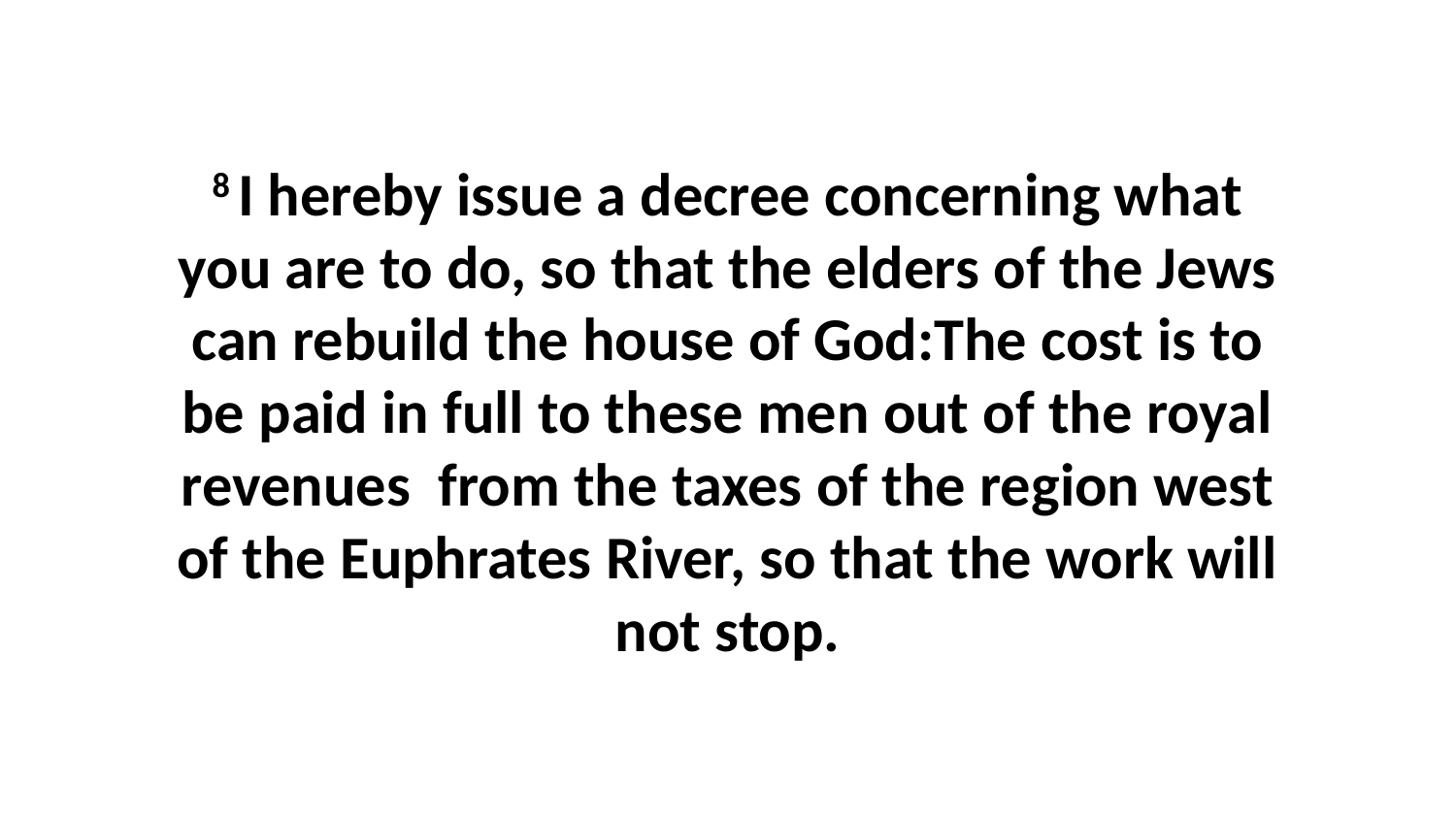

8 I hereby issue a decree concerning what you are to do, so that the elders of the Jews can rebuild the house of God:The cost is to be paid in full to these men out of the royal revenues  from the taxes of the region west of the Euphrates River, so that the work will not stop.